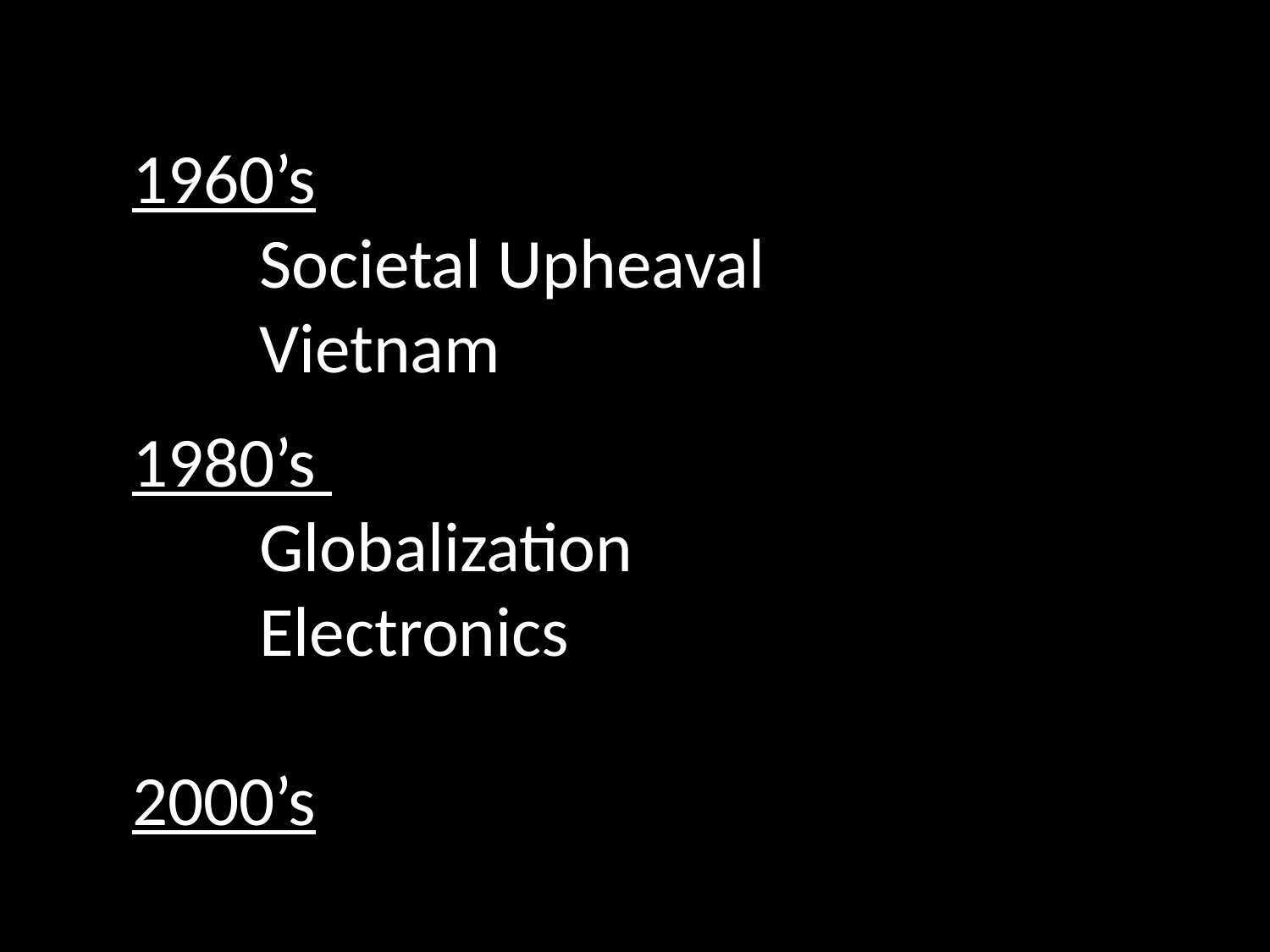

1960’s
	Societal Upheaval
	Vietnam

1980’s
	Globalization
	Electronics

2000’s